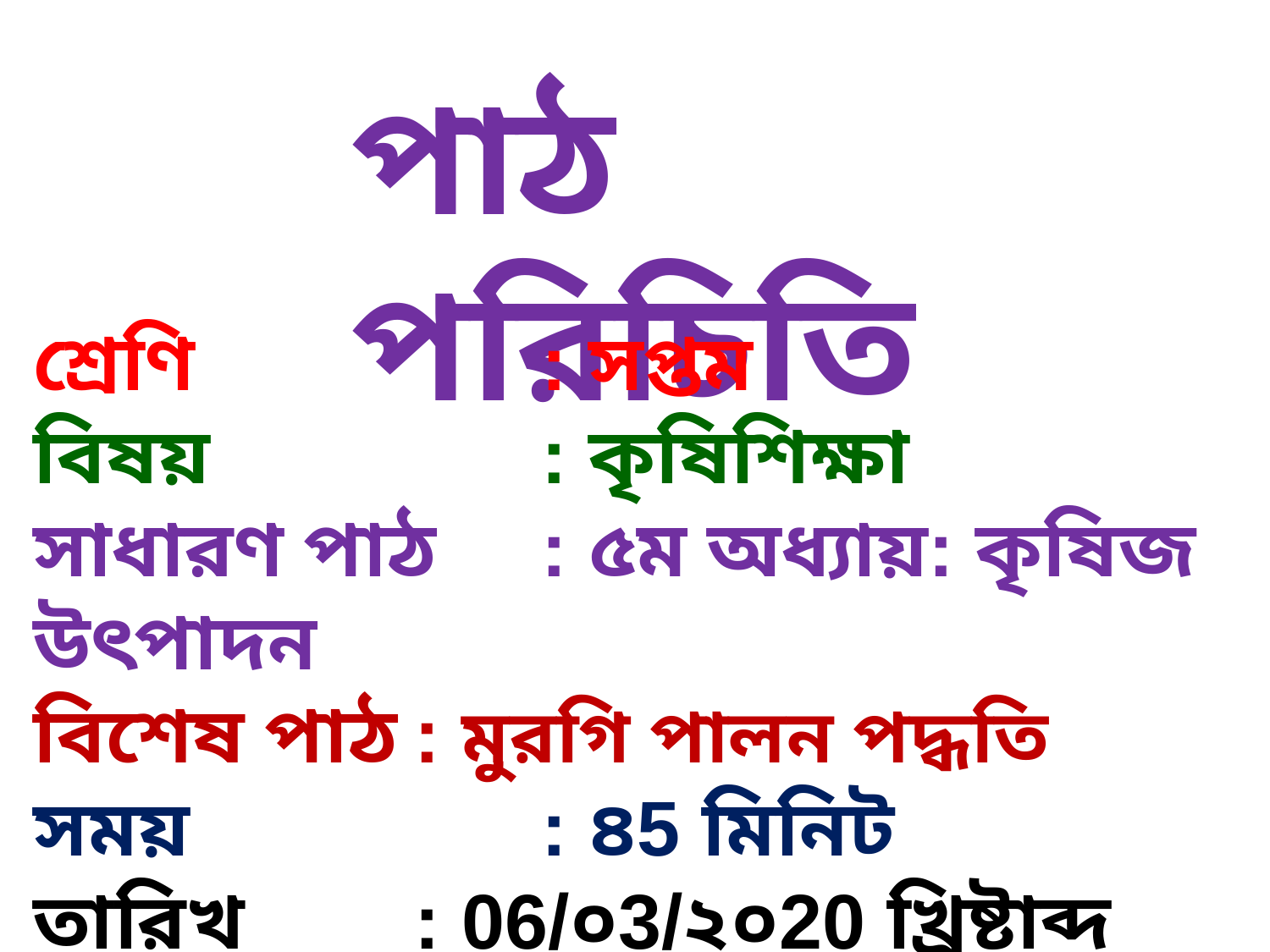

পাঠ পরিচিতি
শ্রেণি			: সপ্তম
বিষয়			: কৃষিশিক্ষা
সাধারণ পাঠ	: ৫ম অধ্যায়: কৃষিজ উৎপাদন
বিশেষ পাঠ	: মুরগি পালন পদ্ধতি
সময়			: ৪5 মিনিট
তারিখ		: 06/০3/২০20 খ্রিষ্টাব্দ